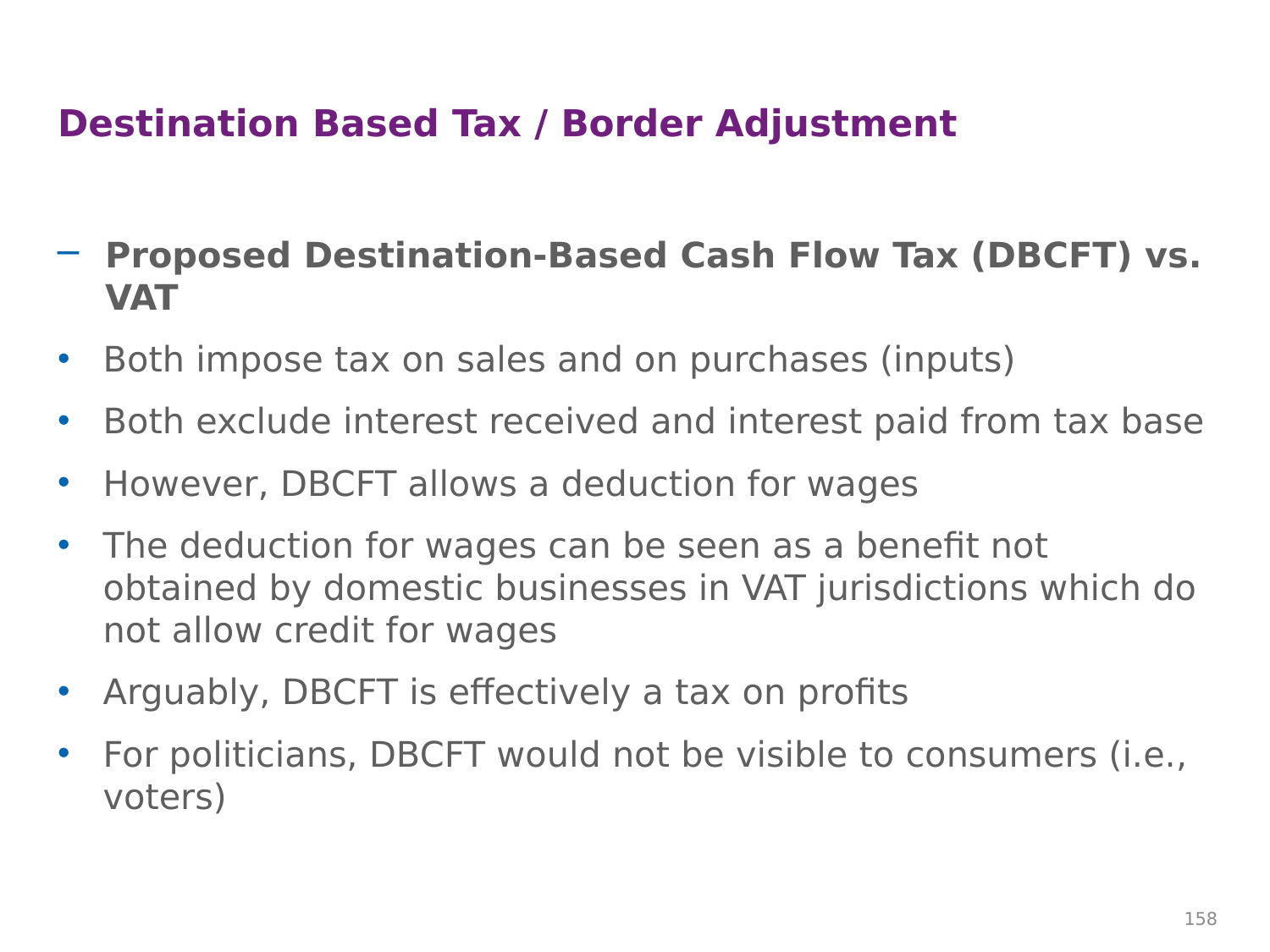

# Destination Based Tax / Border Adjustment
Proposed Destination-Based Cash Flow Tax (DBCFT) vs. VAT
Both impose tax on sales and on purchases (inputs)
Both exclude interest received and interest paid from tax base
However, DBCFT allows a deduction for wages
The deduction for wages can be seen as a benefit not obtained by domestic businesses in VAT jurisdictions which do not allow credit for wages
Arguably, DBCFT is effectively a tax on profits
For politicians, DBCFT would not be visible to consumers (i.e., voters)

158